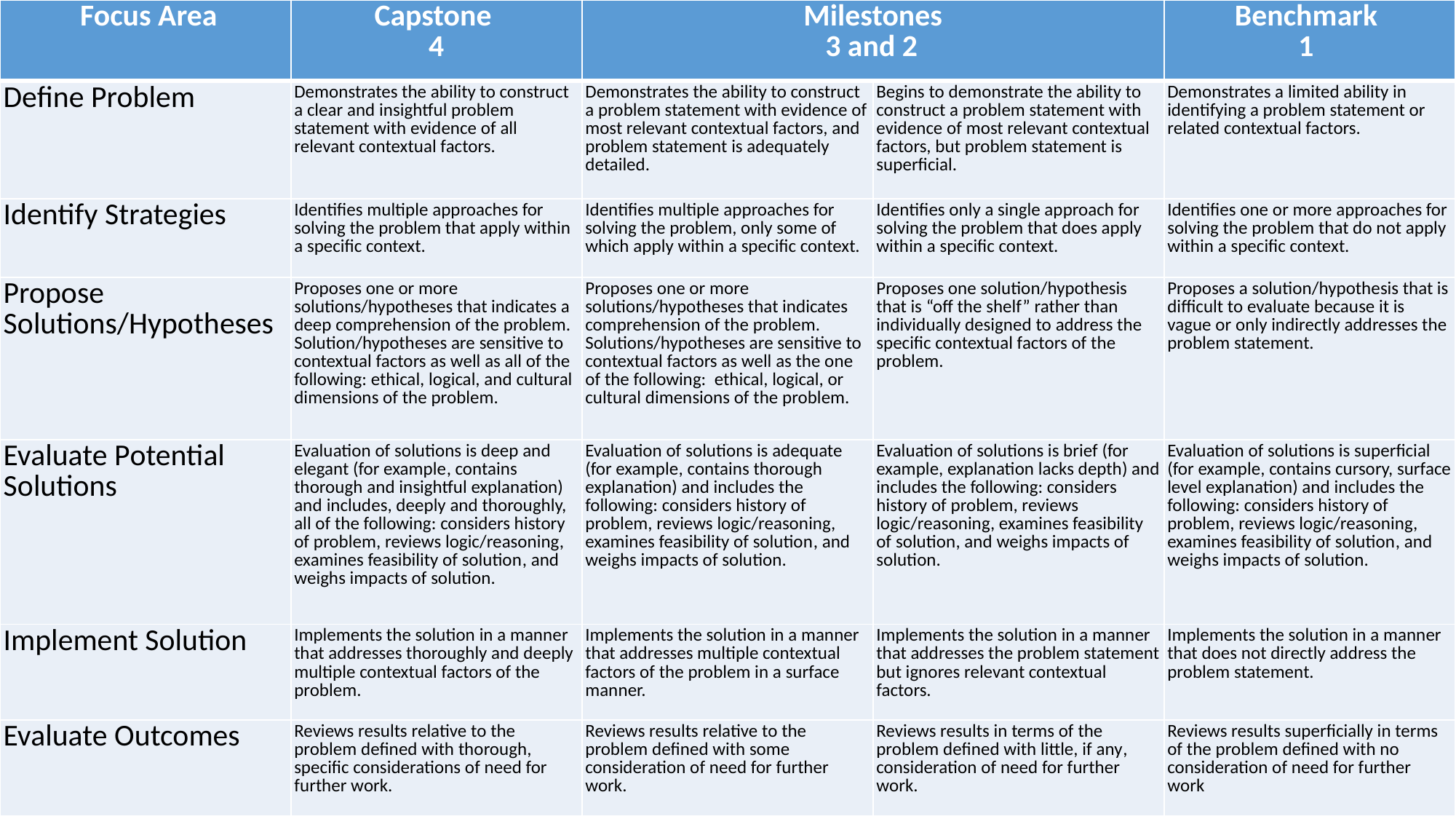

AAC&U VALUE Rubric
| Focus Area | Capstone 4 | Milestones 3 and 2 |  | Benchmark 1 |
| --- | --- | --- | --- | --- |
| Define Problem | Demonstrates the ability to construct a clear and insightful problem statement with evidence of all relevant contextual factors. | Demonstrates the ability to construct a problem statement with evidence of most relevant contextual factors, and problem statement is adequately detailed. | Begins to demonstrate the ability to construct a problem statement with evidence of most relevant contextual factors, but problem statement is superficial. | Demonstrates a limited ability in identifying a problem statement or related contextual factors. |
| Identify Strategies | Identifies multiple approaches for solving the problem that apply within a specific context. | Identifies multiple approaches for solving the problem, only some of which apply within a specific context. | Identifies only a single approach for solving the problem that does apply within a specific context. | Identifies one or more approaches for solving the problem that do not apply within a specific context. |
| Propose Solutions/Hypotheses | Proposes one or more solutions/hypotheses that indicates a deep comprehension of the problem. Solution/hypotheses are sensitive to contextual factors as well as all of the following: ethical, logical, and cultural dimensions of the problem. | Proposes one or more solutions/hypotheses that indicates comprehension of the problem. Solutions/hypotheses are sensitive to contextual factors as well as the one of the following: ethical, logical, or cultural dimensions of the problem. | Proposes one solution/hypothesis that is “off the shelf” rather than individually designed to address the specific contextual factors of the problem. | Proposes a solution/hypothesis that is difficult to evaluate because it is vague or only indirectly addresses the problem statement. |
| Evaluate Potential Solutions | Evaluation of solutions is deep and elegant (for example, contains thorough and insightful explanation) and includes, deeply and thoroughly, all of the following: considers history of problem, reviews logic/reasoning, examines feasibility of solution, and weighs impacts of solution. | Evaluation of solutions is adequate (for example, contains thorough explanation) and includes the following: considers history of problem, reviews logic/reasoning, examines feasibility of solution, and weighs impacts of solution. | Evaluation of solutions is brief (for example, explanation lacks depth) and includes the following: considers history of problem, reviews logic/reasoning, examines feasibility of solution, and weighs impacts of solution. | Evaluation of solutions is superficial (for example, contains cursory, surface level explanation) and includes the following: considers history of problem, reviews logic/reasoning, examines feasibility of solution, and weighs impacts of solution. |
| Implement Solution | Implements the solution in a manner that addresses thoroughly and deeply multiple contextual factors of the problem. | Implements the solution in a manner that addresses multiple contextual factors of the problem in a surface manner. | Implements the solution in a manner that addresses the problem statement but ignores relevant contextual factors. | Implements the solution in a manner that does not directly address the problem statement. |
| Evaluate Outcomes | Reviews results relative to the problem defined with thorough, specific considerations of need for further work. | Reviews results relative to the problem defined with some consideration of need for further work. | Reviews results in terms of the problem defined with little, if any, consideration of need for further work. | Reviews results superficially in terms of the problem defined with no consideration of need for further work |